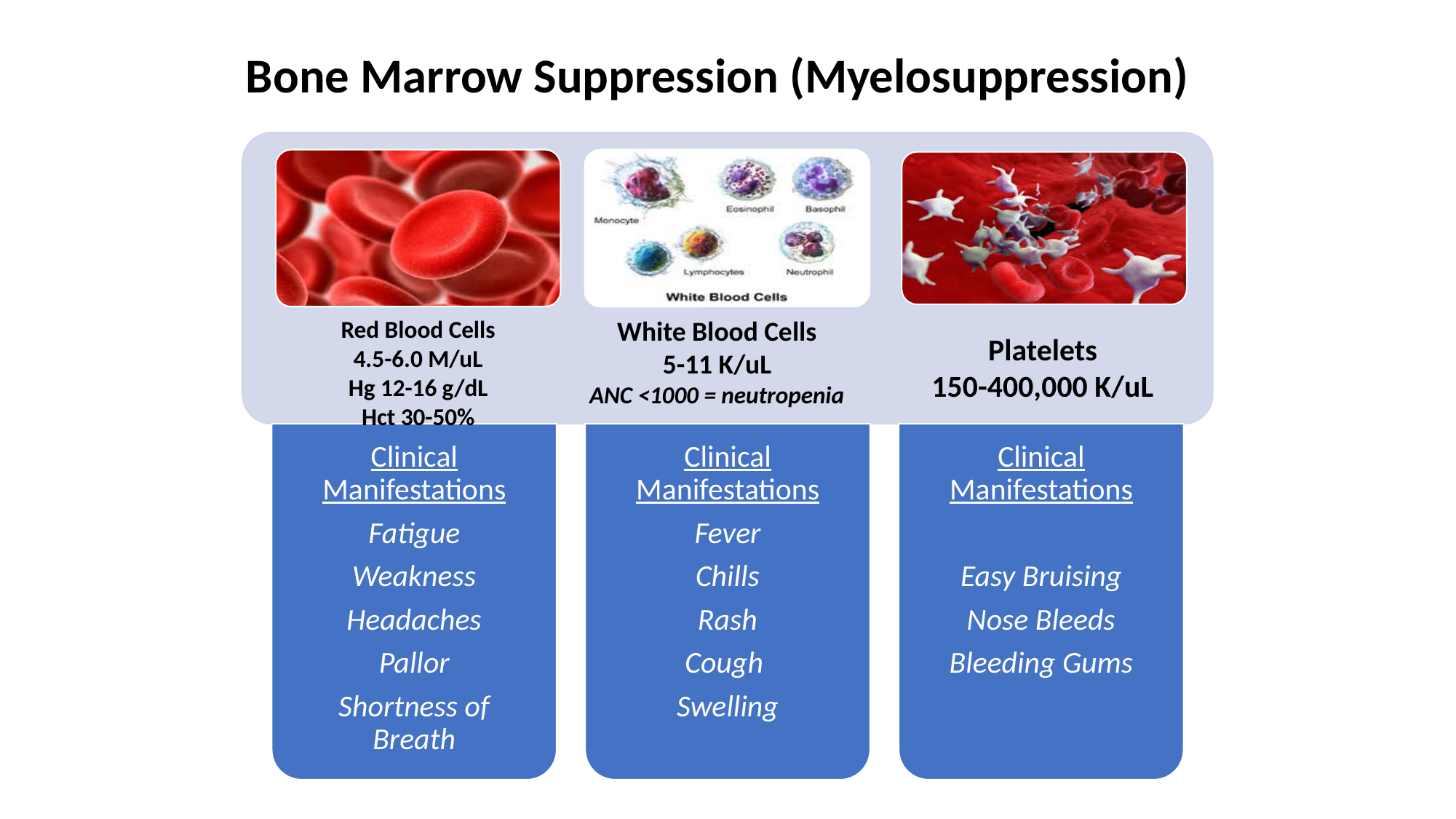

Bone Marrow Suppression (Myelosuppression)
Clinical Manifestations
Fatigue
Weakness
Headaches
Pallor
Shortness of Breath
Clinical Manifestations
Fever
Chills
Rash
Cough
Swelling
Clinical Manifestations

Easy Bruising
Nose Bleeds
Bleeding Gums

Red Blood Cells
4.5-6.0 M/uL
Hg 12-16 g/dL
Hct 30-50%
White Blood Cells
5-11 K/uL
ANC <1000 = neutropenia

Platelets
150-400,000 K/uL